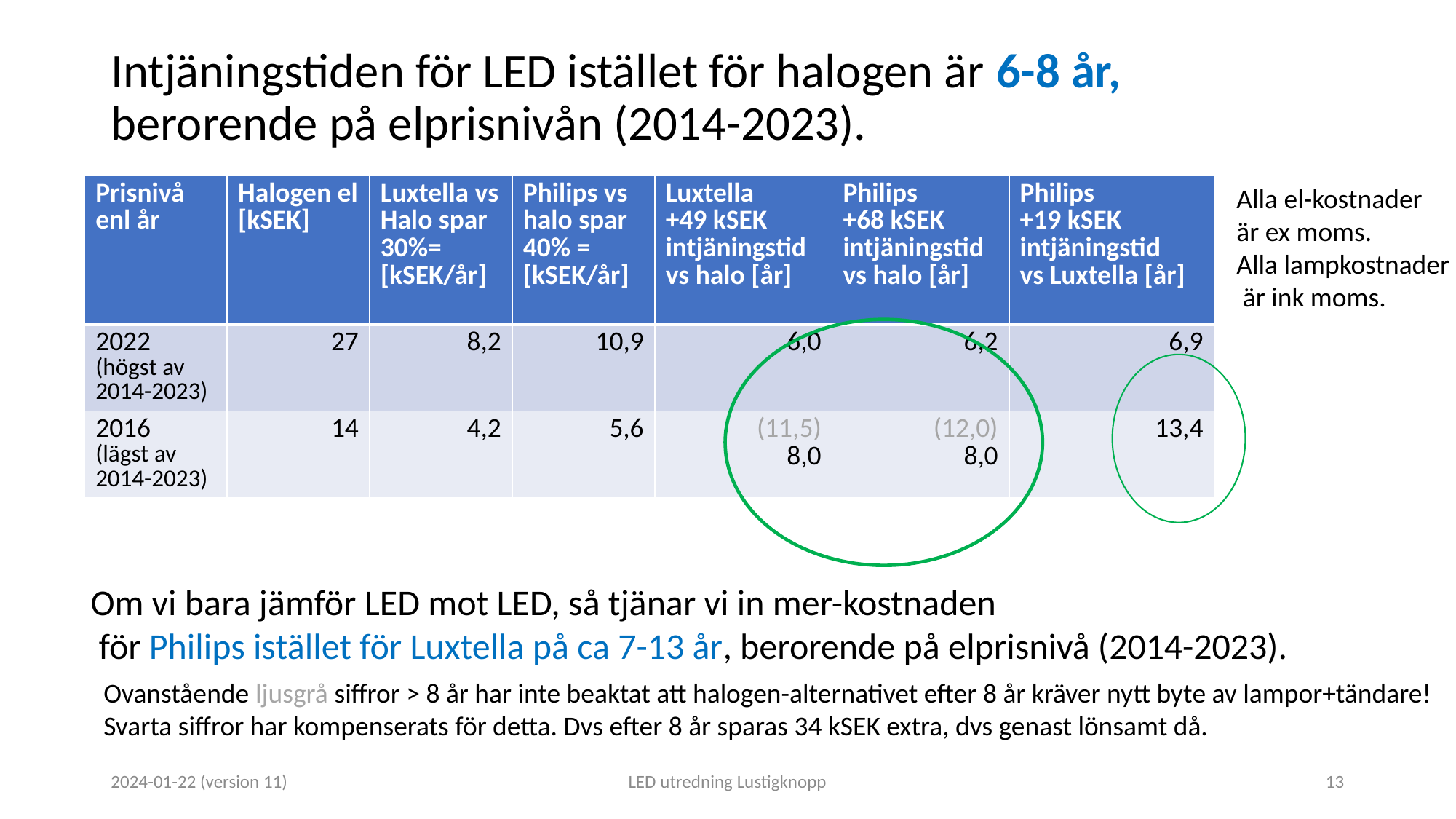

# Intjäningstiden för LED istället för halogen är 6-8 år, berorende på elprisnivån (2014-2023).
| Prisnivå enl år | Halogen el [kSEK] | Luxtella vs Halo spar 30%= [kSEK/år] | Philips vs halo spar 40% = [kSEK/år] | Luxtella +49 kSEK intjäningstid vs halo [år] | Philips +68 kSEK intjäningstid vs halo [år] | Philips +19 kSEK intjäningstid vs Luxtella [år] |
| --- | --- | --- | --- | --- | --- | --- |
| 2022 (högst av 2014-2023) | 27 | 8,2 | 10,9 | 6,0 | 6,2 | 6,9 |
| 2016 (lägst av 2014-2023) | 14 | 4,2 | 5,6 | (11,5) 8,0 | (12,0) 8,0 | 13,4 |
Alla el-kostnader
är ex moms.
Alla lampkostnader
 är ink moms.

Om vi bara jämför LED mot LED, så tjänar vi in mer-kostnaden
 för Philips istället för Luxtella på ca 7-13 år, berorende på elprisnivå (2014-2023).
Ovanstående ljusgrå siffror > 8 år har inte beaktat att halogen-alternativet efter 8 år kräver nytt byte av lampor+tändare!
Svarta siffror har kompenserats för detta. Dvs efter 8 år sparas 34 kSEK extra, dvs genast lönsamt då.
2024-01-22 (version 11)
LED utredning Lustigknopp
13